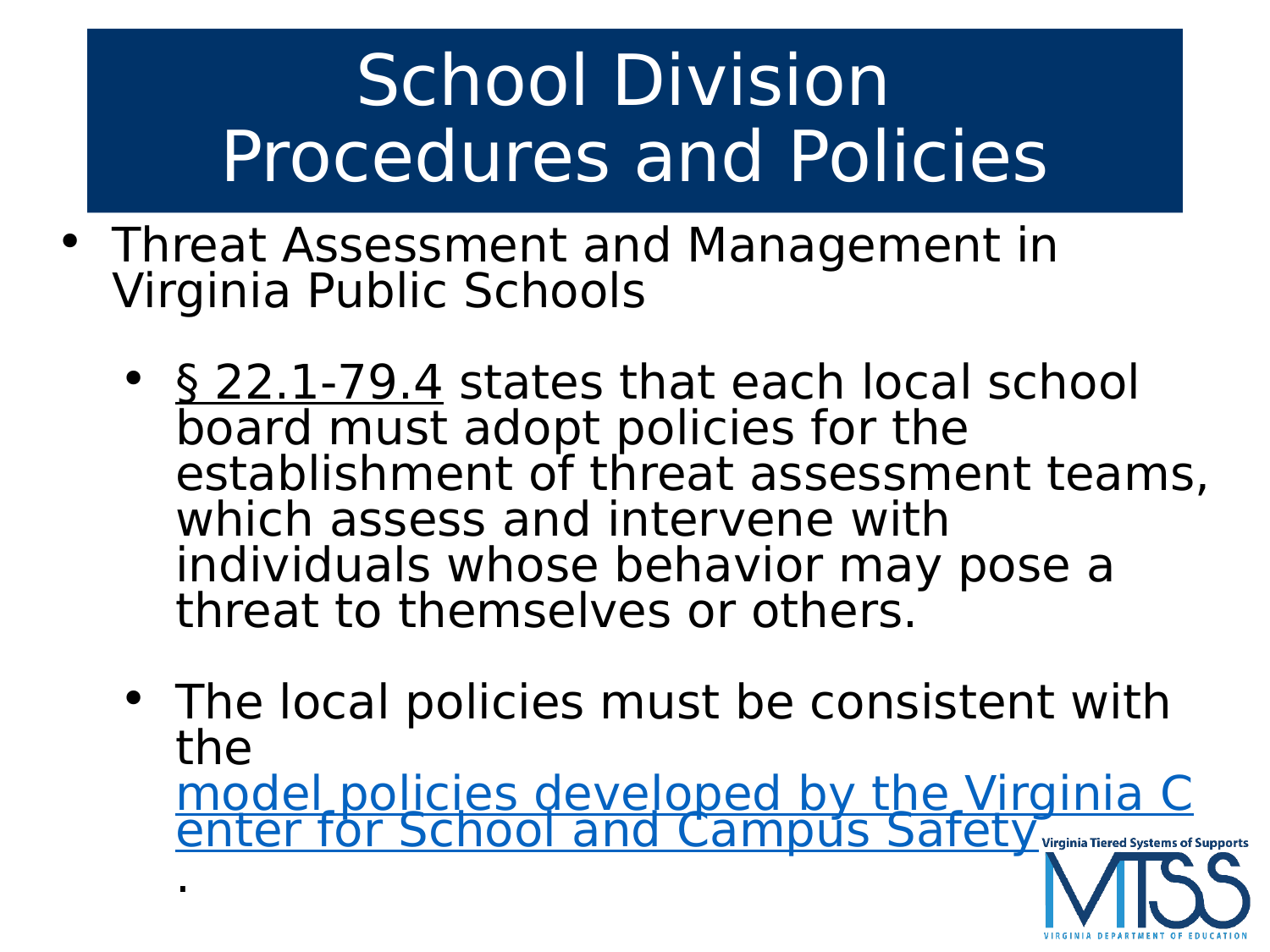

# School Division
Procedures and Policies
Threat Assessment and Management in Virginia Public Schools

§ 22.1-79.4 states that each local school board must adopt policies for the establishment of threat assessment teams, which assess and intervene with individuals whose behavior may pose a threat to themselves or others.

The local policies must be consistent with the model policies developed by the Virginia Center for School and Campus Safety.